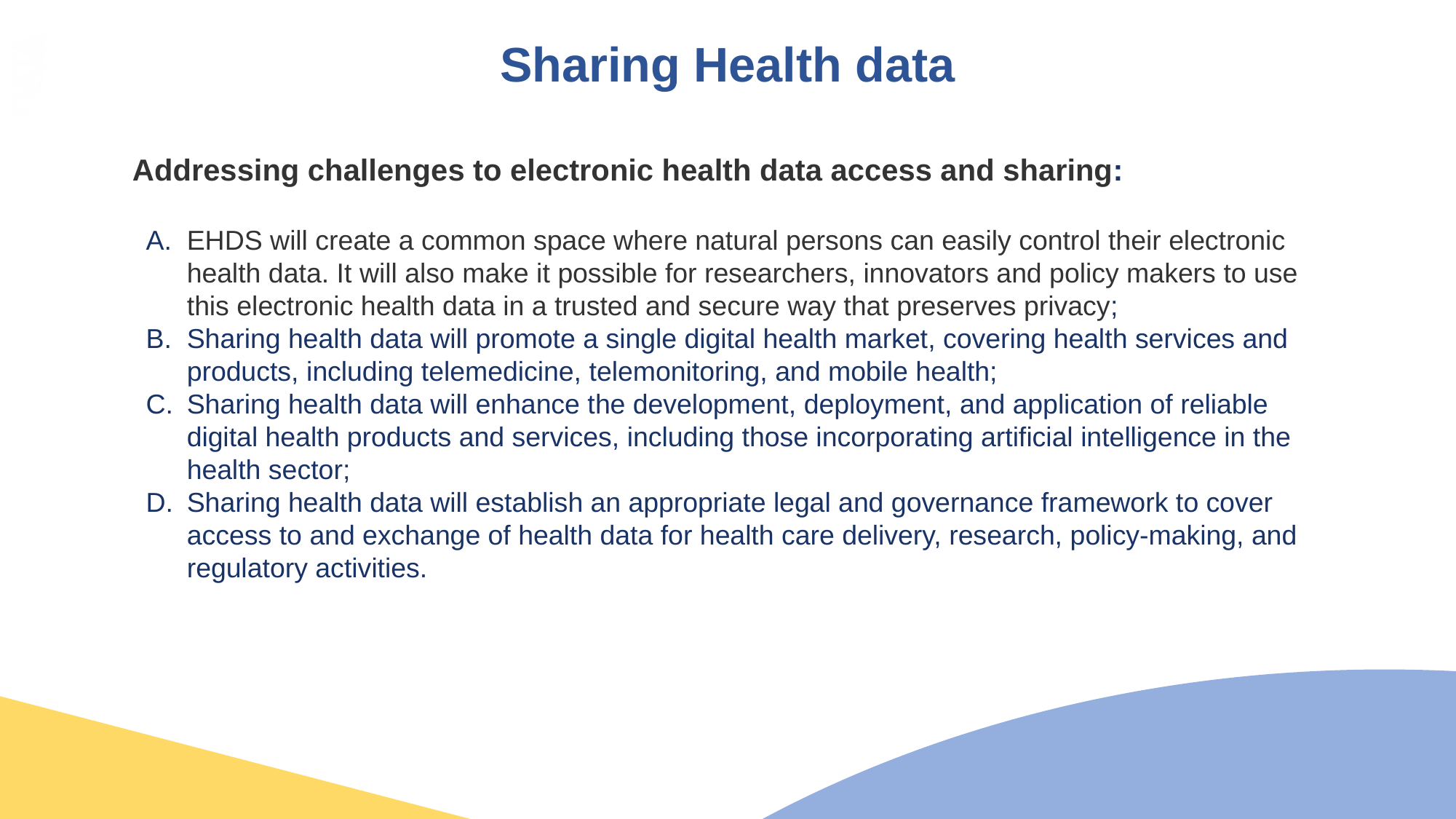

Sharing Health data

Addressing challenges to electronic health data access and sharing:

EHDS will create a common space where natural persons can easily control their electronic health data. It will also make it possible for researchers, innovators and policy makers to use this electronic health data in a trusted and secure way that preserves privacy;
Sharing health data will promote a single digital health market, covering health services and products, including telemedicine, telemonitoring, and mobile health;
Sharing health data will enhance the development, deployment, and application of reliable digital health products and services, including those incorporating artificial intelligence in the health sector;
Sharing health data will establish an appropriate legal and governance framework to cover access to and exchange of health data for health care delivery, research, policy-making, and regulatory activities.